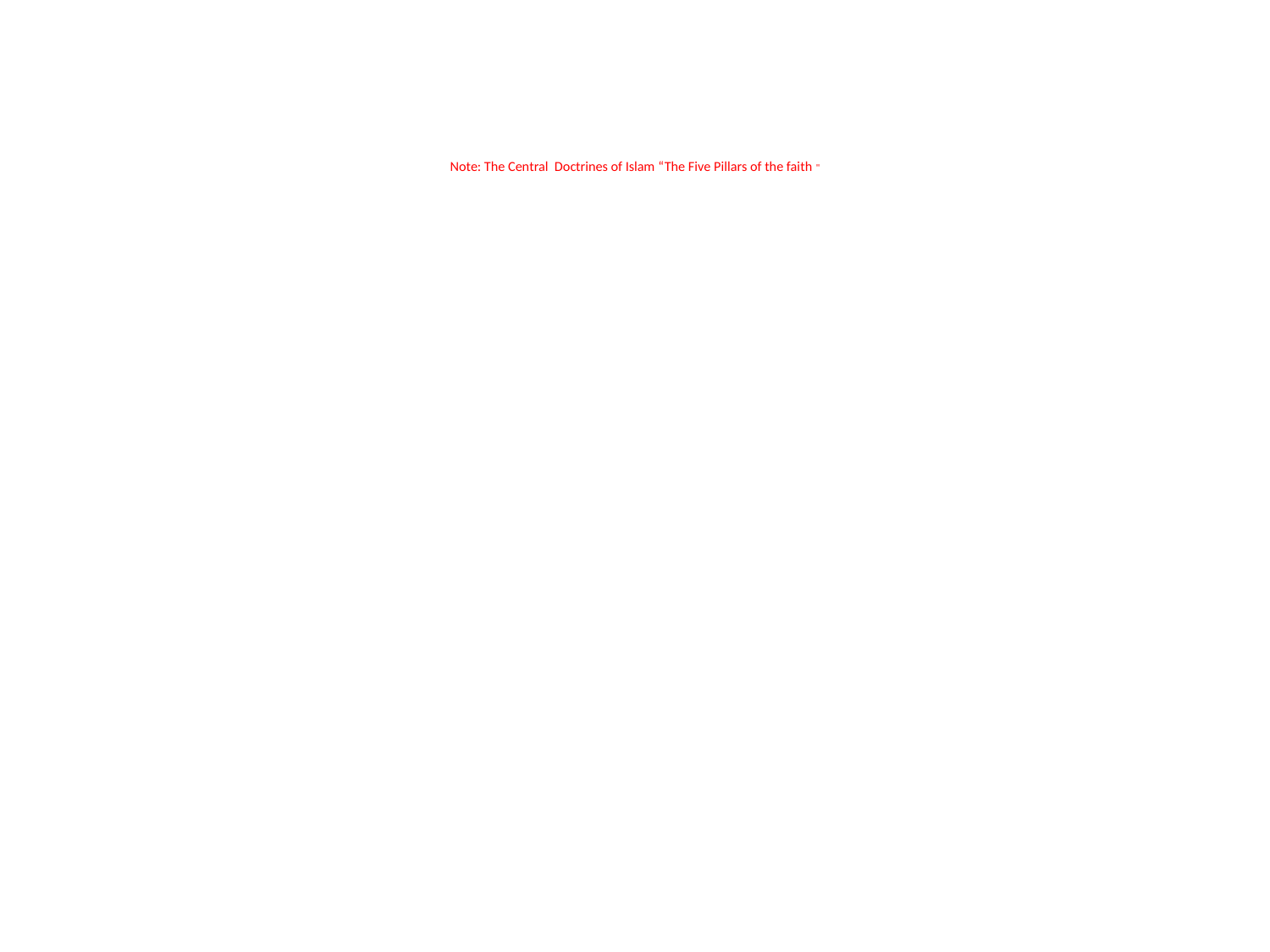

# Note: The Central  Doctrines of Islam “The Five Pillars of the faith "